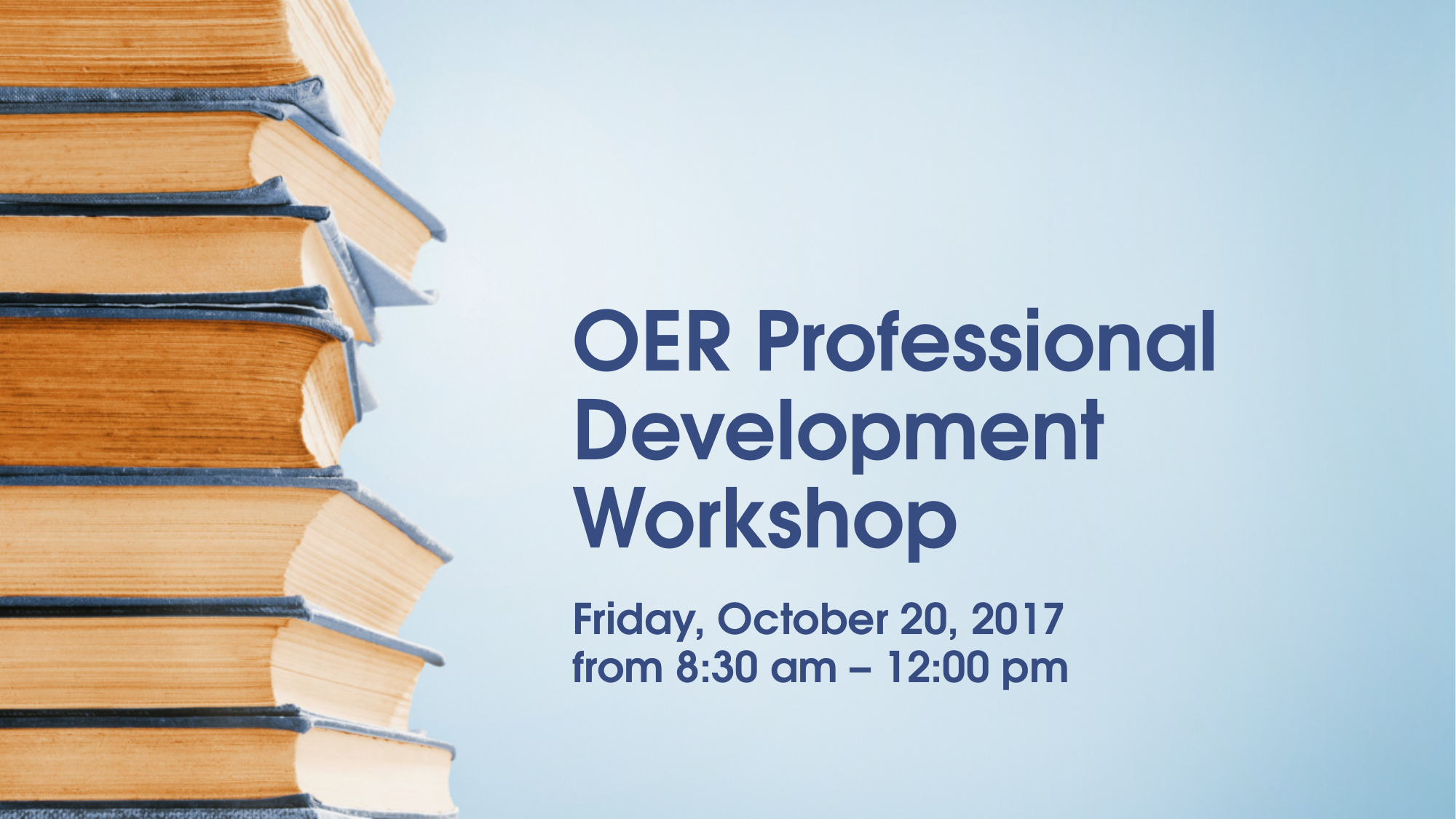

# OER Professional Development Workshop
Friday, October 20, 2017
from 8:30 am – 12:00 pm